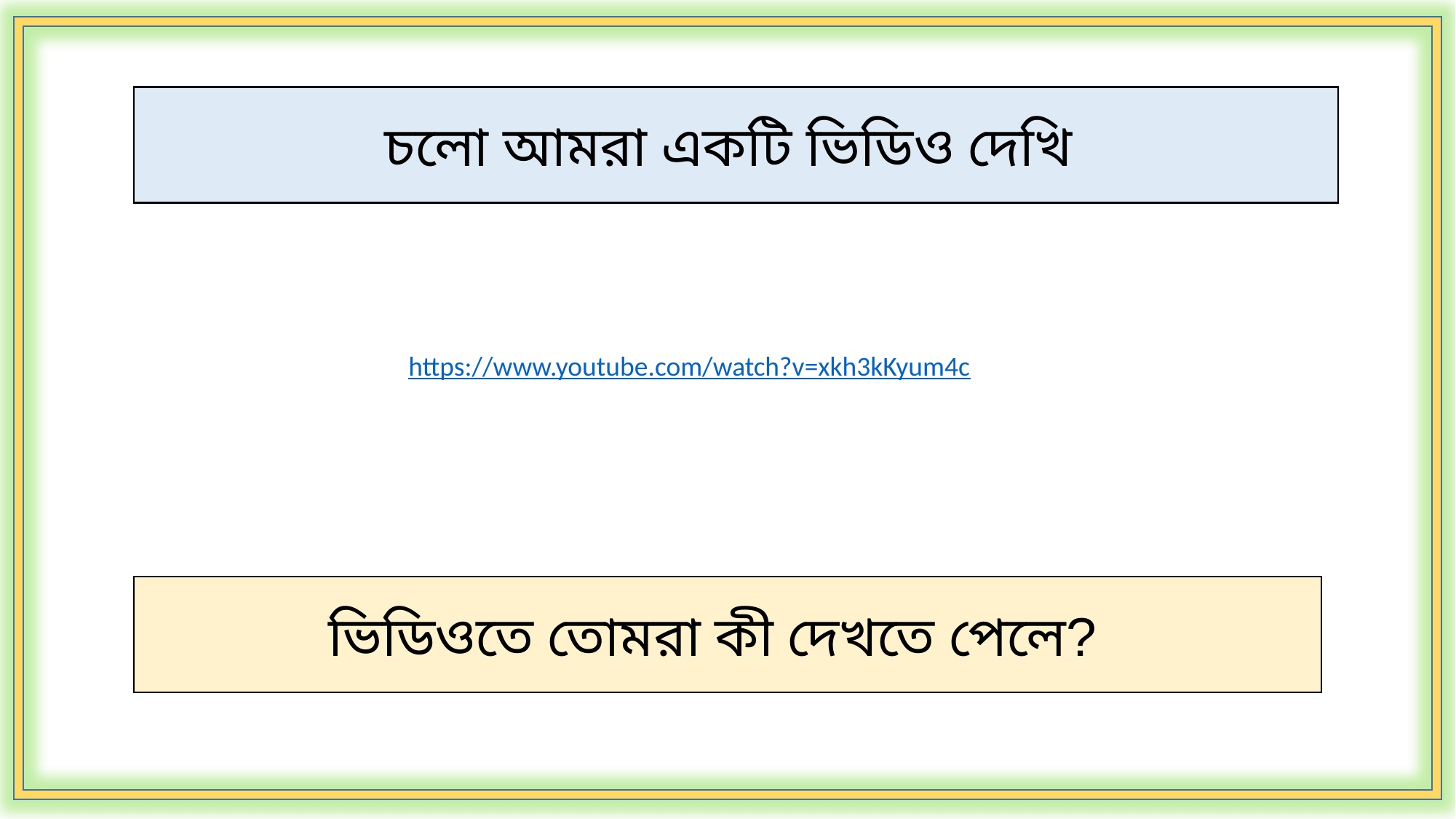

চলো আমরা একটি ভিডিও দেখি
https://www.youtube.com/watch?v=xkh3kKyum4c
ভিডিওতে তোমরা কী দেখতে পেলে?